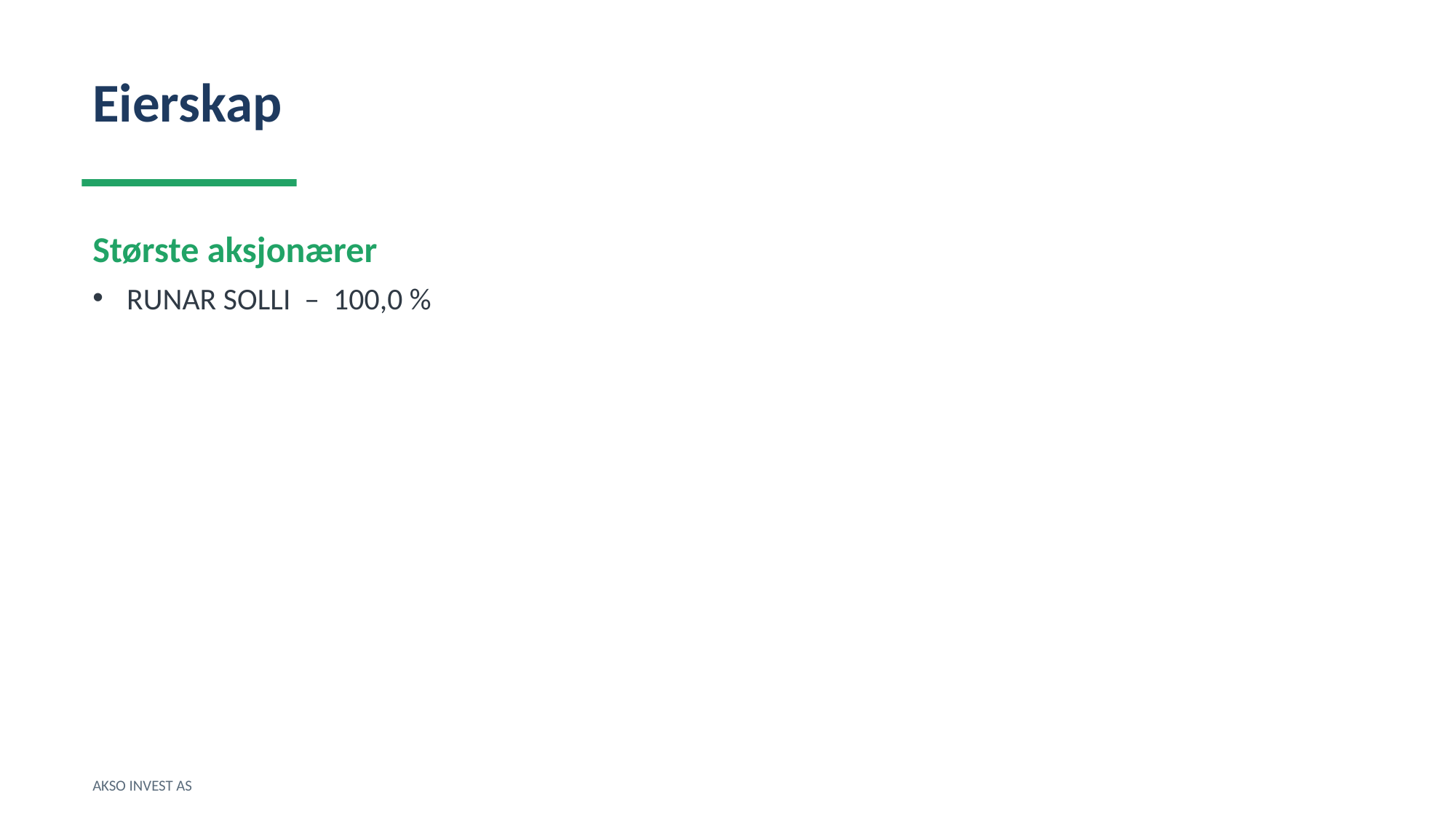

Eierskap

Største aksjonærer
RUNAR SOLLI  –  100,0 %
AKSO INVEST AS